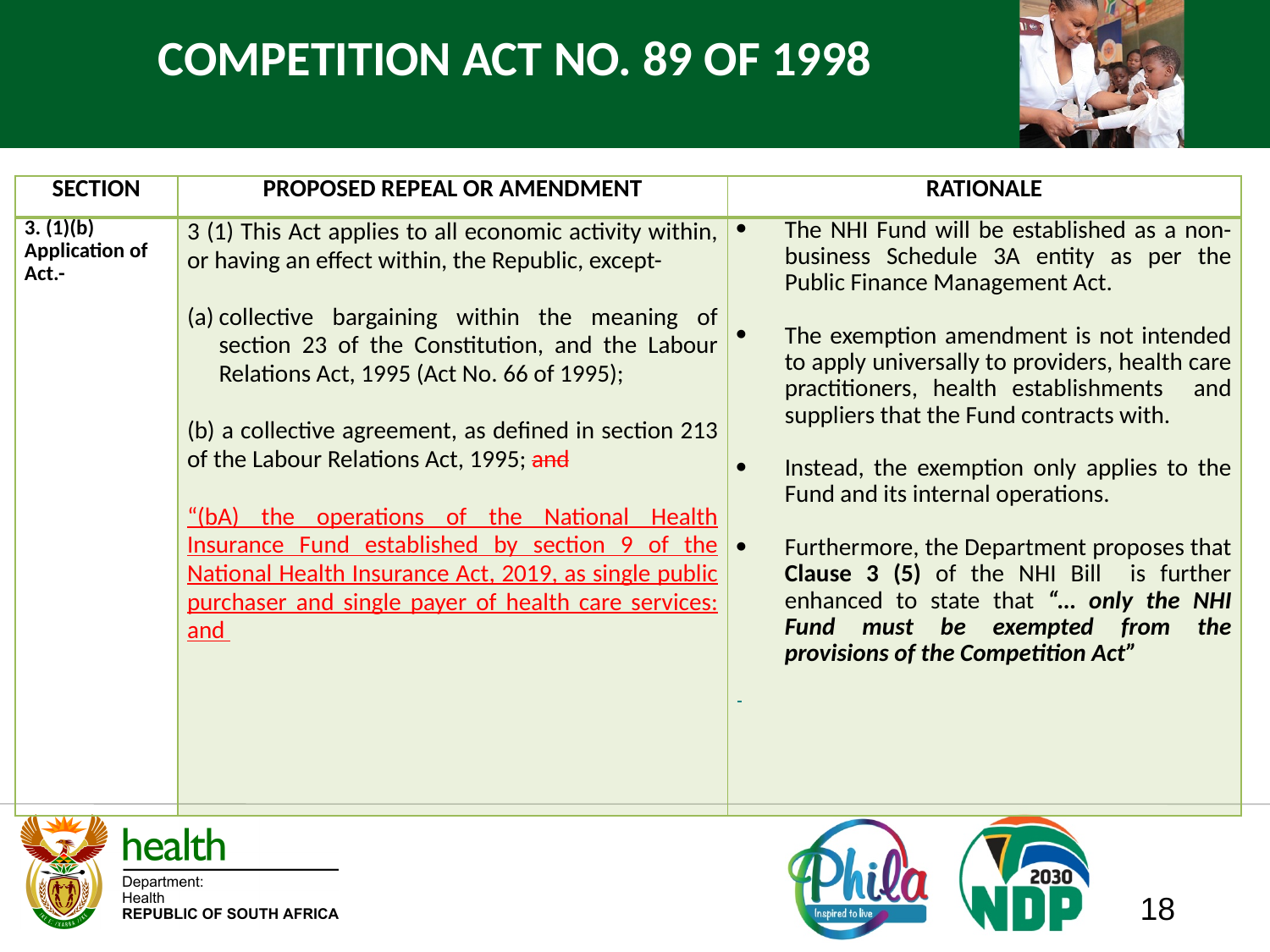

# COMPETITION ACT NO. 89 OF 1998
| SECTION | PROPOSED REPEAL OR AMENDMENT | RATIONALE |
| --- | --- | --- |
| 3. (1)(b) Application of Act.- | 3 (1) This Act applies to all economic activity within, or having an effect within, the Republic, except- collective bargaining within the meaning of section 23 of the Constitution, and the Labour Relations Act, 1995 (Act No. 66 of 1995); (b) a collective agreement, as defined in section 213 of the Labour Relations Act, 1995; and “(bA) the operations of the National Health Insurance Fund established by section 9 of the National Health Insurance Act, 2019, as single public purchaser and single payer of health care services: and | The NHI Fund will be established as a non-business Schedule 3A entity as per the Public Finance Management Act.   The exemption amendment is not intended to apply universally to providers, health care practitioners, health establishments and suppliers that the Fund contracts with. Instead, the exemption only applies to the Fund and its internal operations.   Furthermore, the Department proposes that Clause 3 (5) of the NHI Bill is further enhanced to state that “… only the NHI Fund must be exempted from the provisions of the Competition Act” |